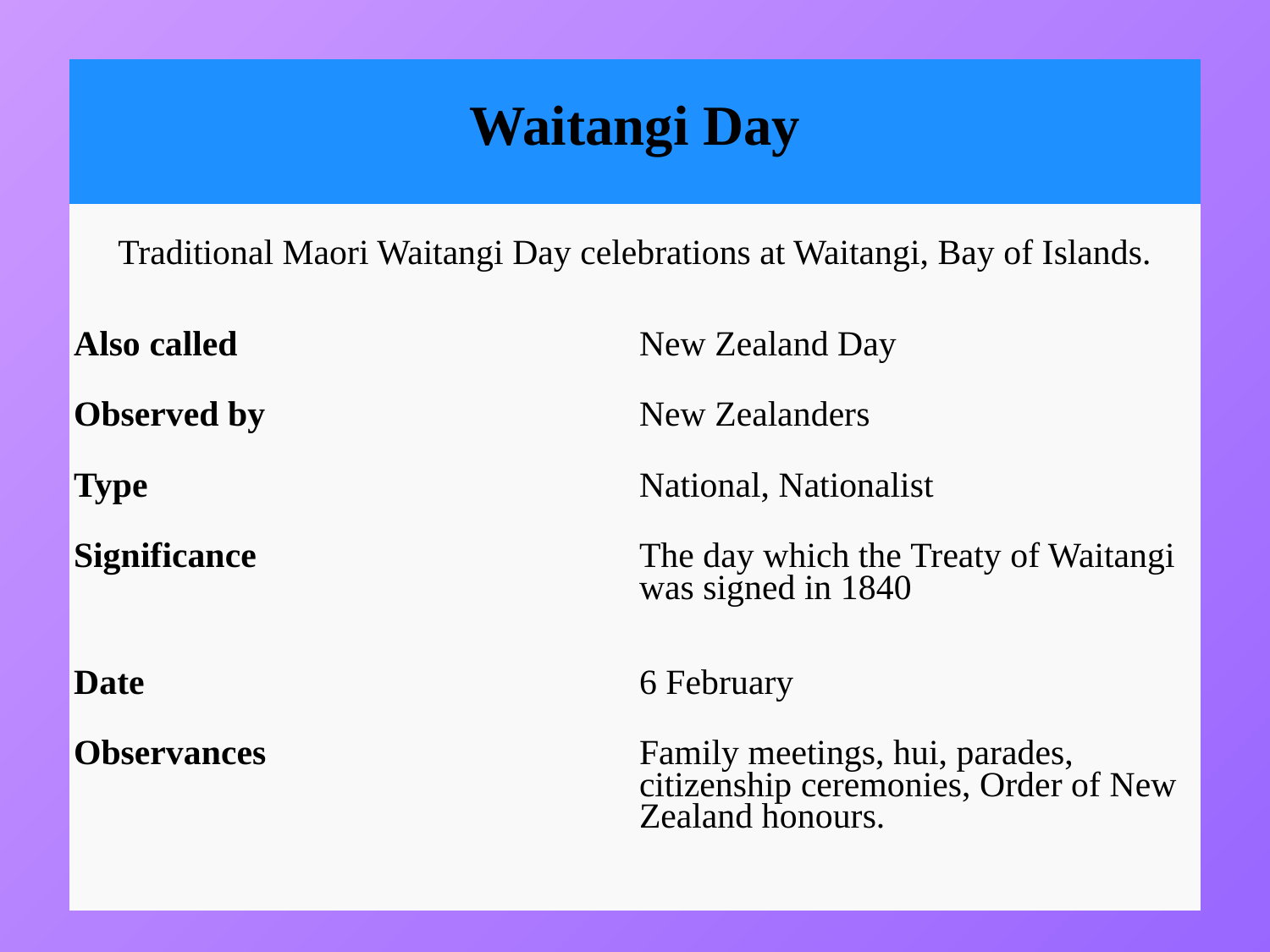

| Waitangi Day |  |
| --- | --- |
| Traditional Maori Waitangi Day celebrations at Waitangi, Bay of Islands. |  |
| Also called | New Zealand Day |
| Observed by | New Zealanders |
| Type | National, Nationalist |
| Significance | The day which the Treaty of Waitangi was signed in 1840 |
| Date | 6 February |
| Observances | Family meetings, hui, parades, citizenship ceremonies, Order of New Zealand honours. |